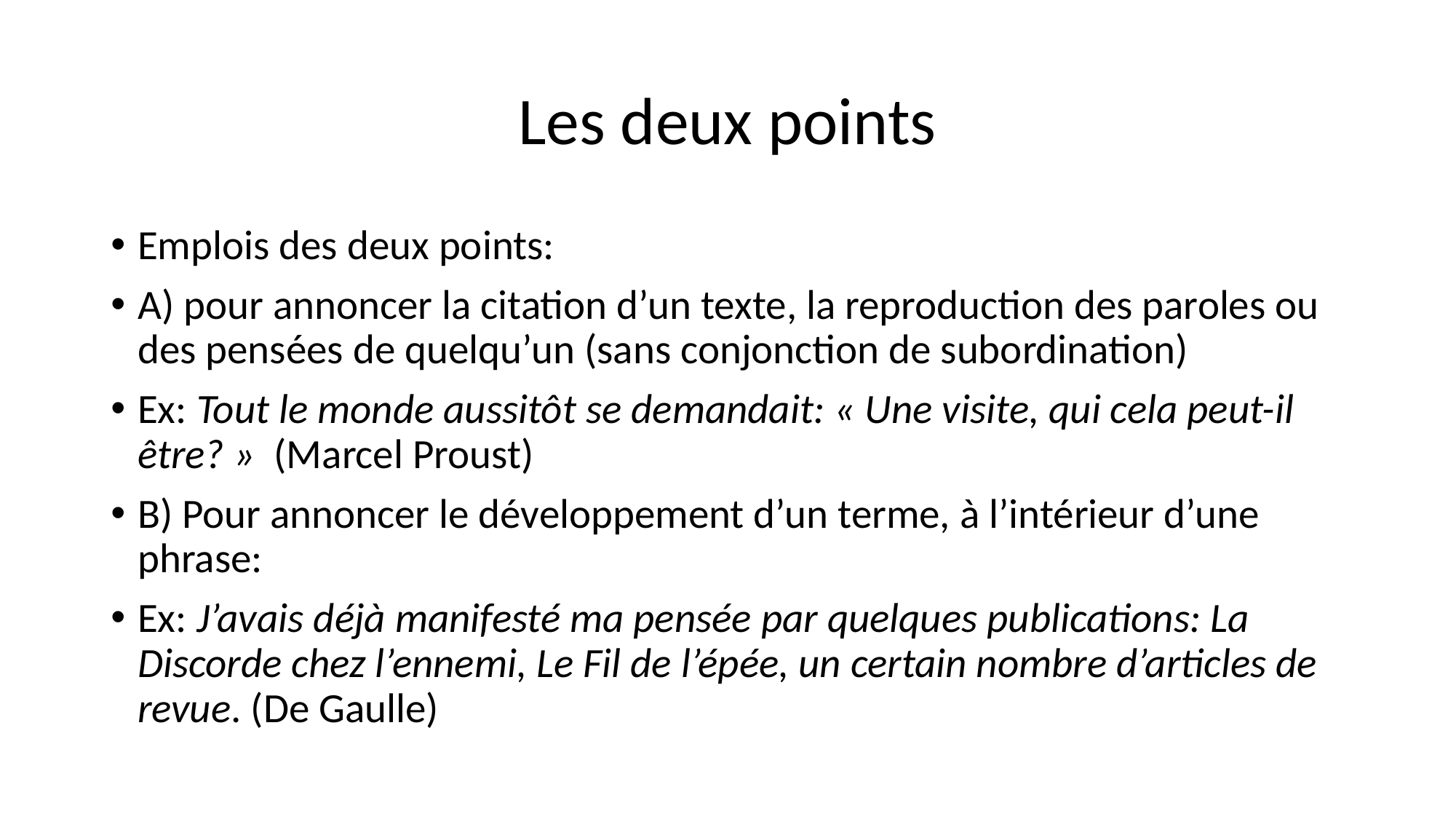

# Les deux points
Emplois des deux points:
A) pour annoncer la citation d’un texte, la reproduction des paroles ou des pensées de quelqu’un (sans conjonction de subordination)
Ex: Tout le monde aussitôt se demandait: « Une visite, qui cela peut-il être? »  (Marcel Proust)
B) Pour annoncer le développement d’un terme, à l’intérieur d’une phrase:
Ex: J’avais déjà manifesté ma pensée par quelques publications: La Discorde chez l’ennemi, Le Fil de l’épée, un certain nombre d’articles de revue. (De Gaulle)